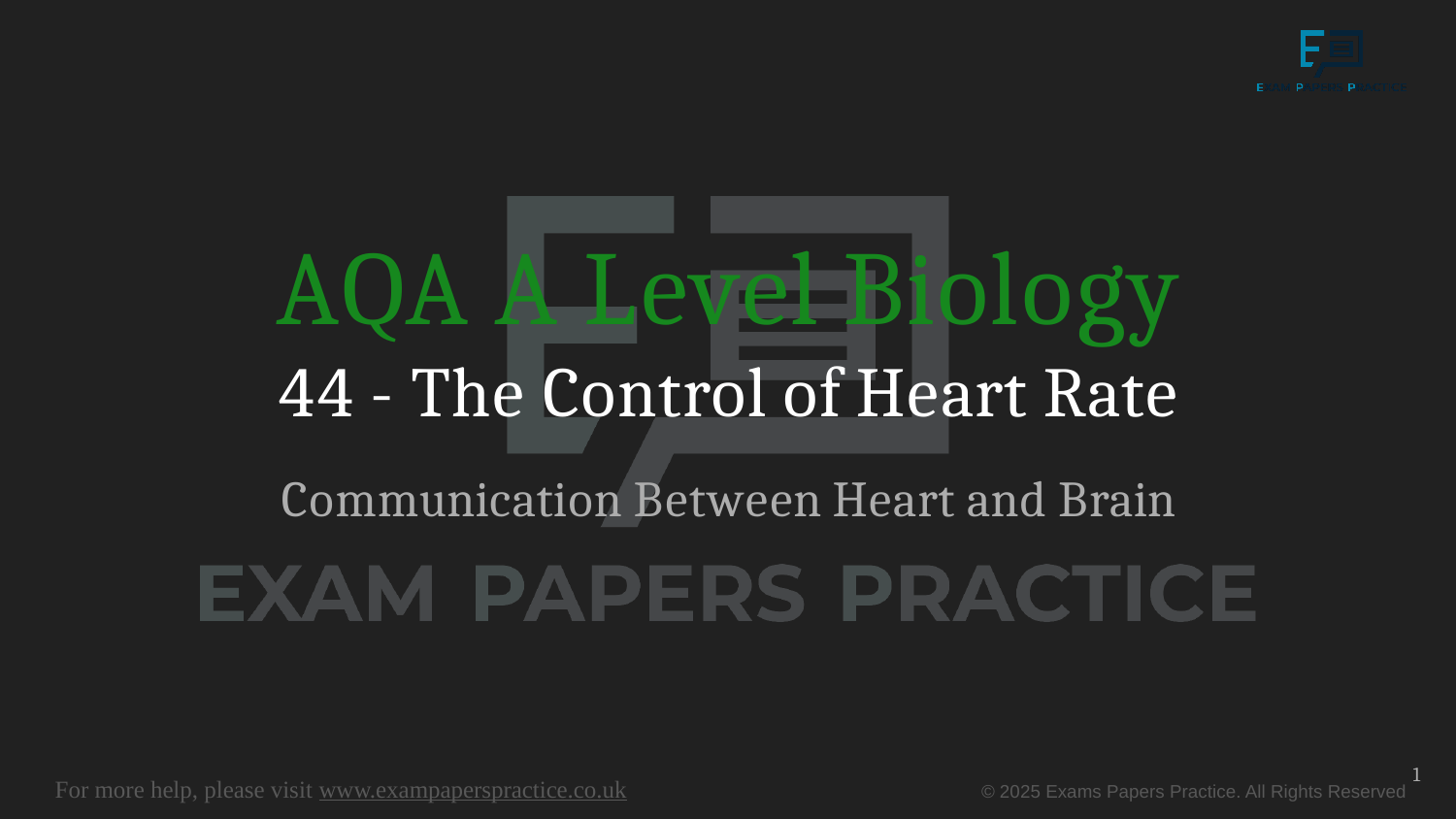

# AQA A Level Biology
44 - The Control of Heart Rate
Communication Between Heart and Brain
1